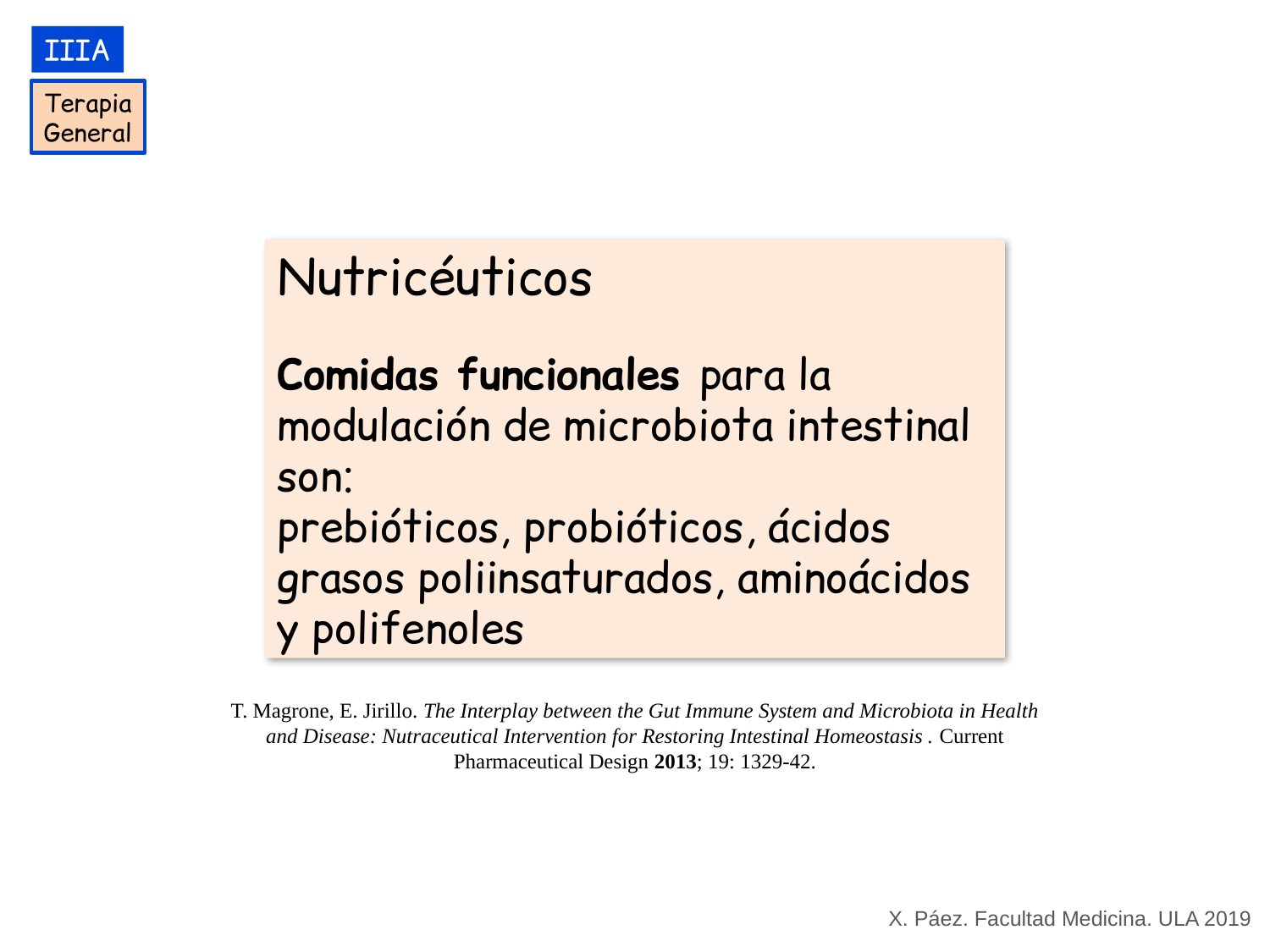

IIIA
Terapia
General
Nutricéuticos

Comidas funcionales para la modulación de microbiota intestinal son:
prebióticos, probióticos, ácidos grasos poliinsaturados, aminoácidos y polifenoles
T. Magrone, E. Jirillo. The Interplay between the Gut Immune System and Microbiota in Health and Disease: Nutraceutical Intervention for Restoring Intestinal Homeostasis . Current Pharmaceutical Design 2013; 19: 1329-42.
X. Páez. Facultad Medicina. ULA 2019